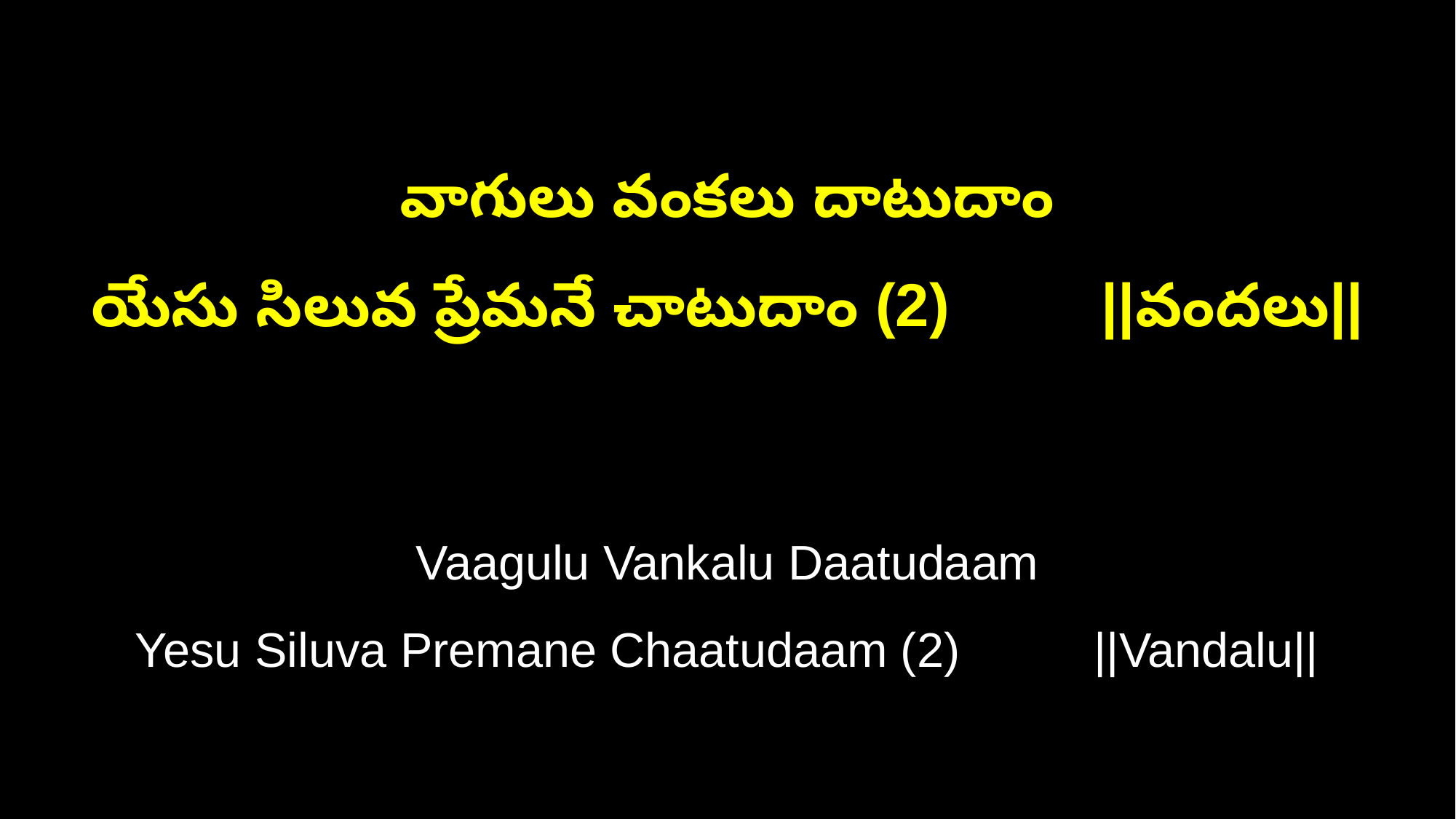

వాగులు వంకలు దాటుదాం
యేసు సిలువ ప్రేమనే చాటుదాం (2)         ||వందలు||
Vaagulu Vankalu Daatudaam
Yesu Siluva Premane Chaatudaam (2)          ||Vandalu||